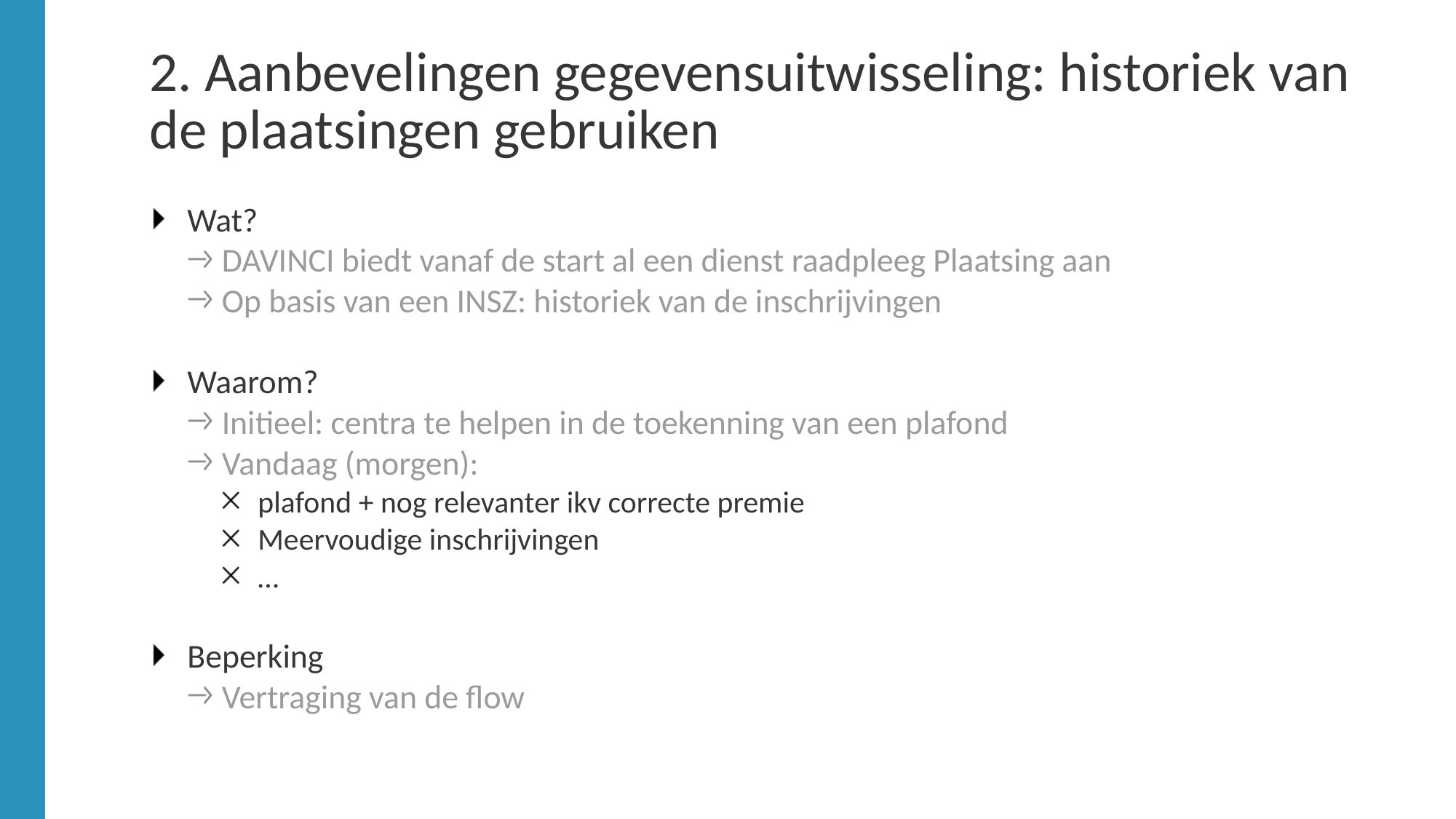

# 2. Aanbevelingen gegevensuitwisseling: historiek van de plaatsingen gebruiken
Wat?
DAVINCI biedt vanaf de start al een dienst raadpleeg Plaatsing aan
Op basis van een INSZ: historiek van de inschrijvingen

Waarom?
Initieel: centra te helpen in de toekenning van een plafond
Vandaag (morgen):
plafond + nog relevanter ikv correcte premie
Meervoudige inschrijvingen
…

Beperking
Vertraging van de flow